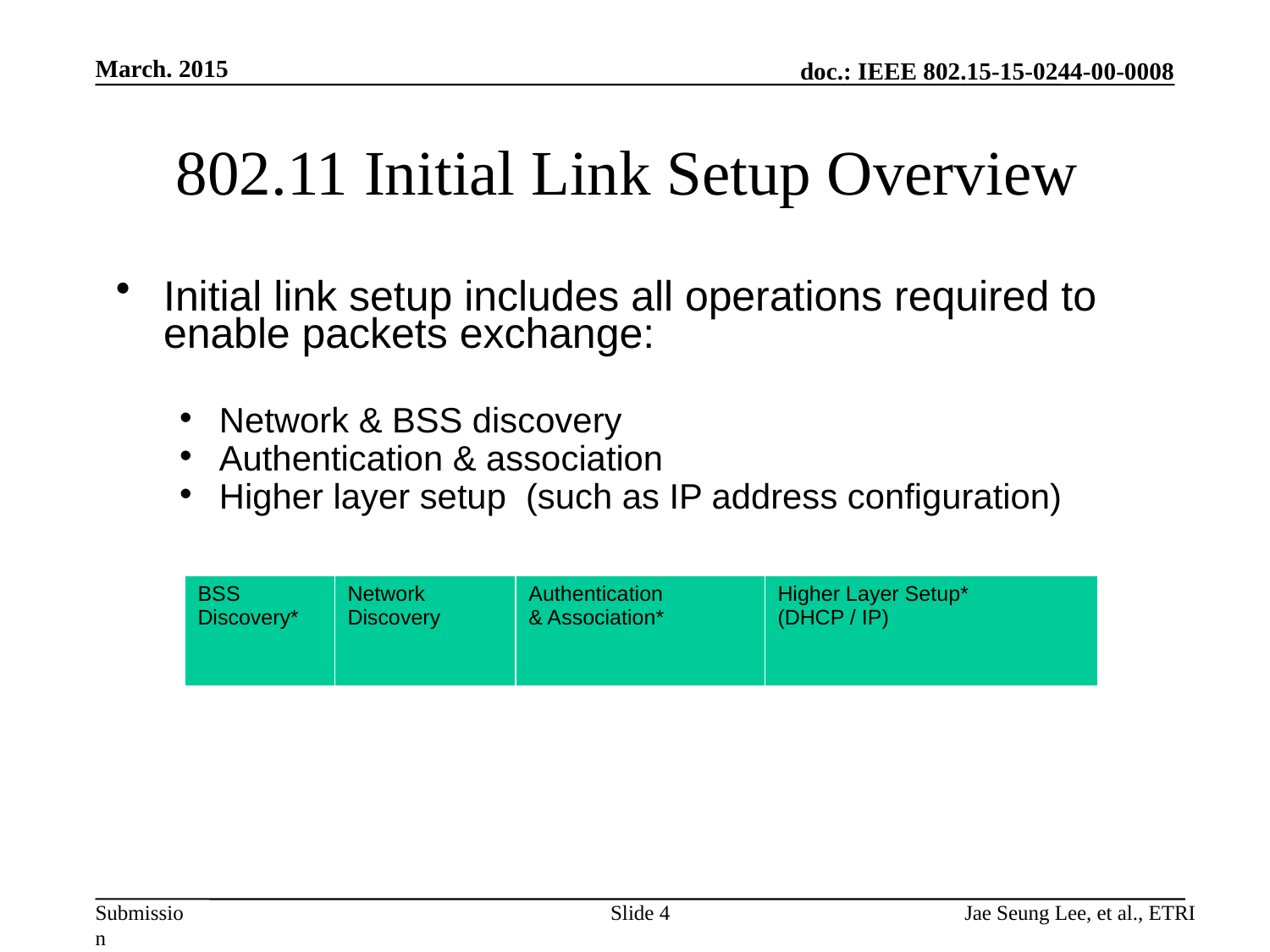

March. 2015
# 802.11 Initial Link Setup Overview
Initial link setup includes all operations required to enable packets exchange:

Network & BSS discovery
Authentication & association
Higher layer setup  (such as IP address configuration)

|  | BSS Discovery\* | Network Discovery | Authentication & Association\* | Higher Layer Setup\* (DHCP / IP) |
| --- | --- | --- | --- | --- |
Slide 4
Jae Seung Lee, et al., ETRI